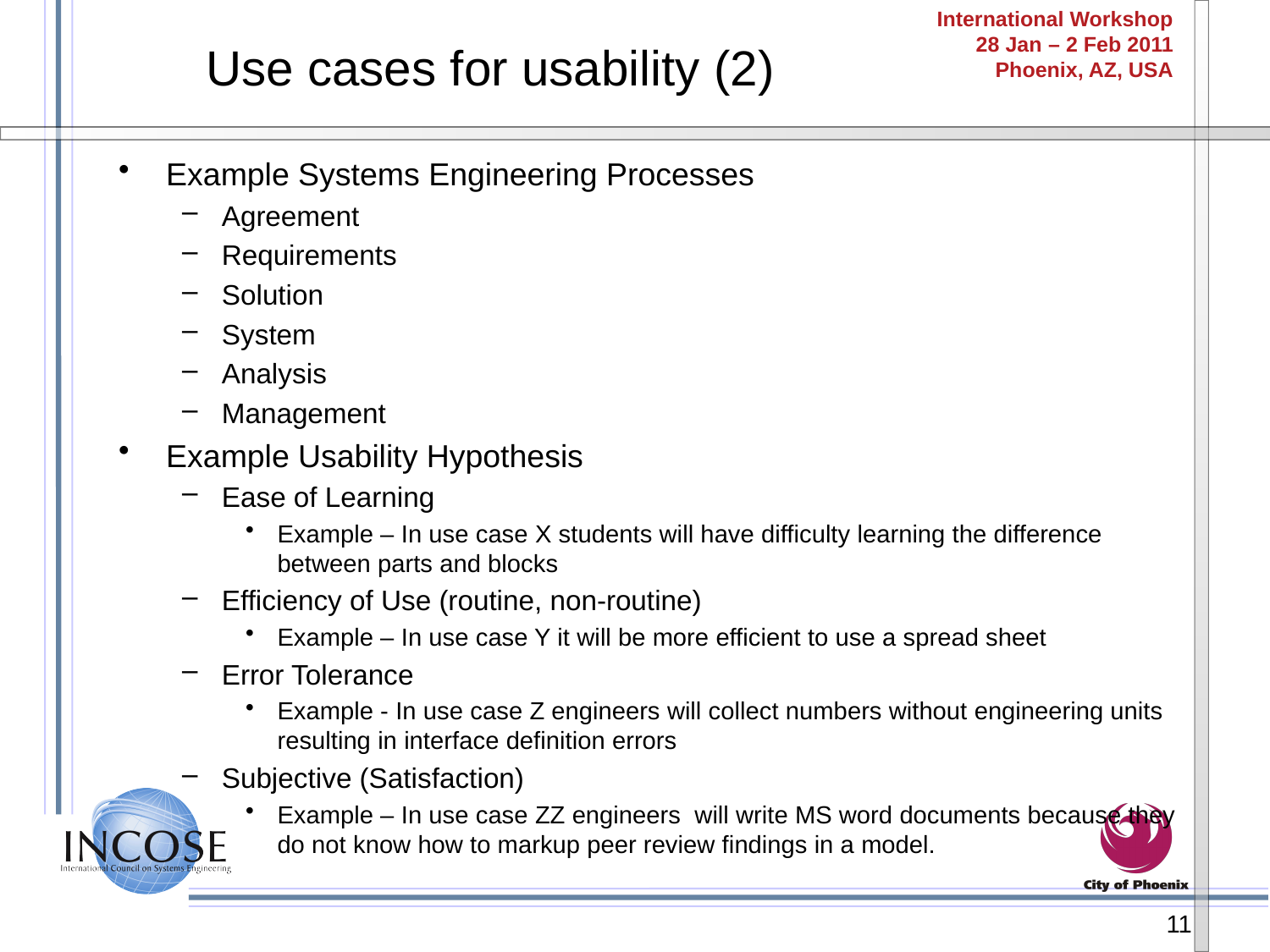

# Use cases for usability (2)
Example Systems Engineering Processes
Agreement
Requirements
Solution
System
Analysis
Management
Example Usability Hypothesis
Ease of Learning
Example – In use case X students will have difficulty learning the difference between parts and blocks
Efficiency of Use (routine, non-routine)
Example – In use case Y it will be more efficient to use a spread sheet
Error Tolerance
Example - In use case Z engineers will collect numbers without engineering units resulting in interface definition errors
Subjective (Satisfaction)
Example – In use case ZZ engineers  will write MS word documents because they do not know how to markup peer review findings in a model.

11